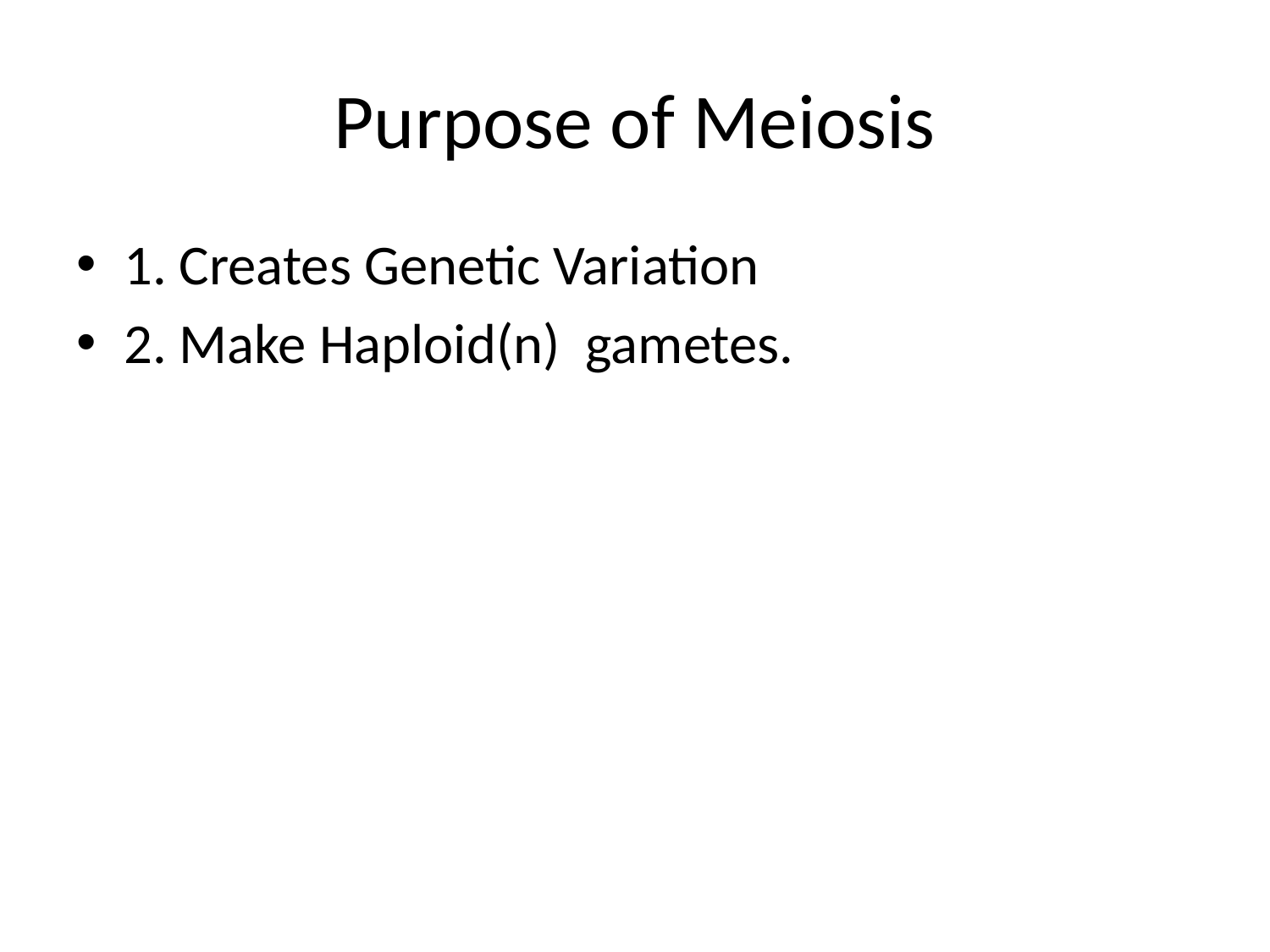

# Purpose of Meiosis
1. Creates Genetic Variation
2. Make Haploid(n)  gametes.